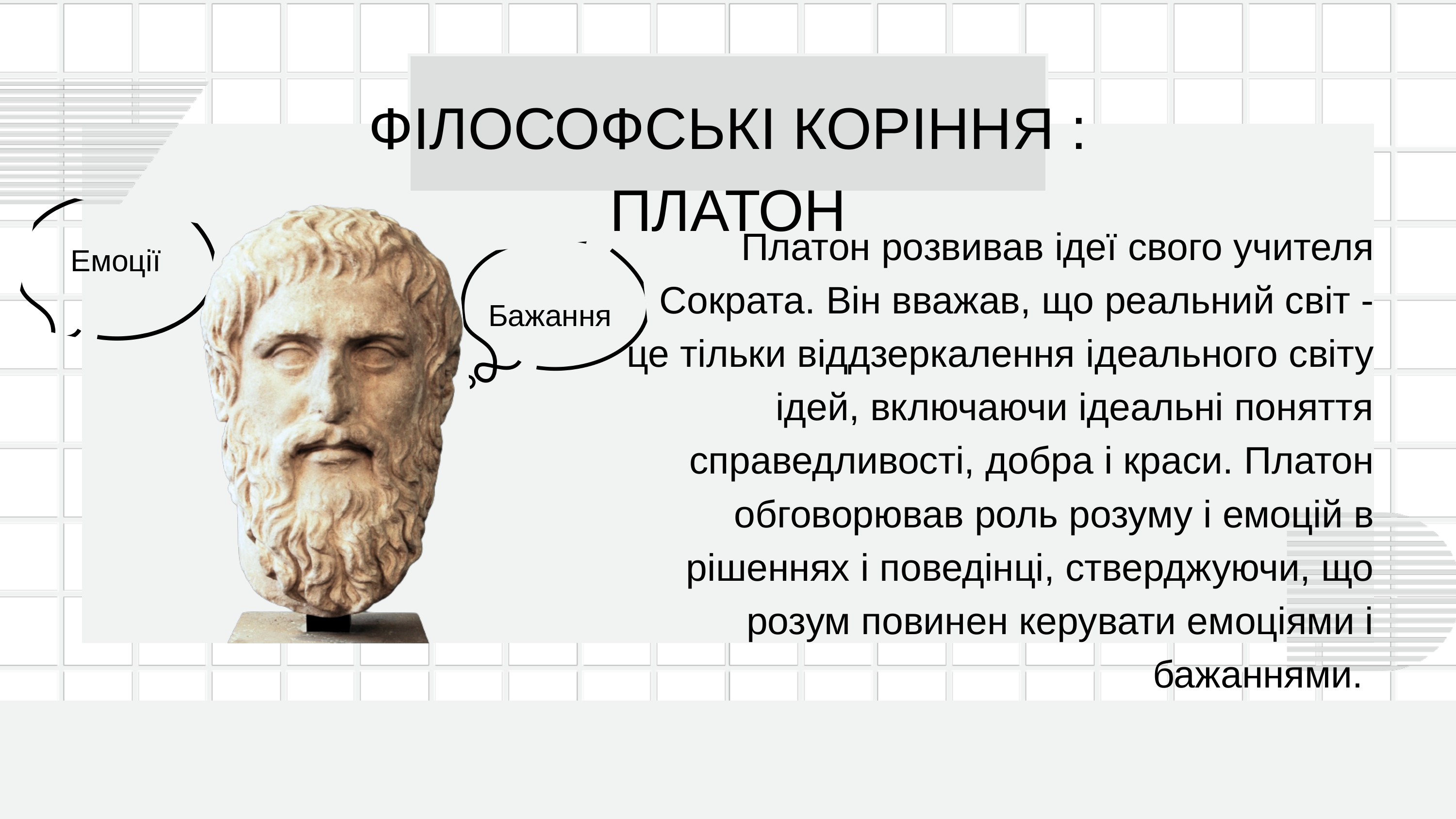

ФІЛОСОФСЬКІ КОРІННЯ : ПЛАТОН

 Платон розвивав ідеї свого учителя Сократа. Він вважав, що реальний світ - це тільки віддзеркалення ідеального світу ідей, включаючи ідеальні поняття справедливості, добра і краси. Платон обговорював роль розуму і емоцій в рішеннях і поведінці, стверджуючи, що розум повинен керувати емоціями і бажаннями.

Емоції

Бажання